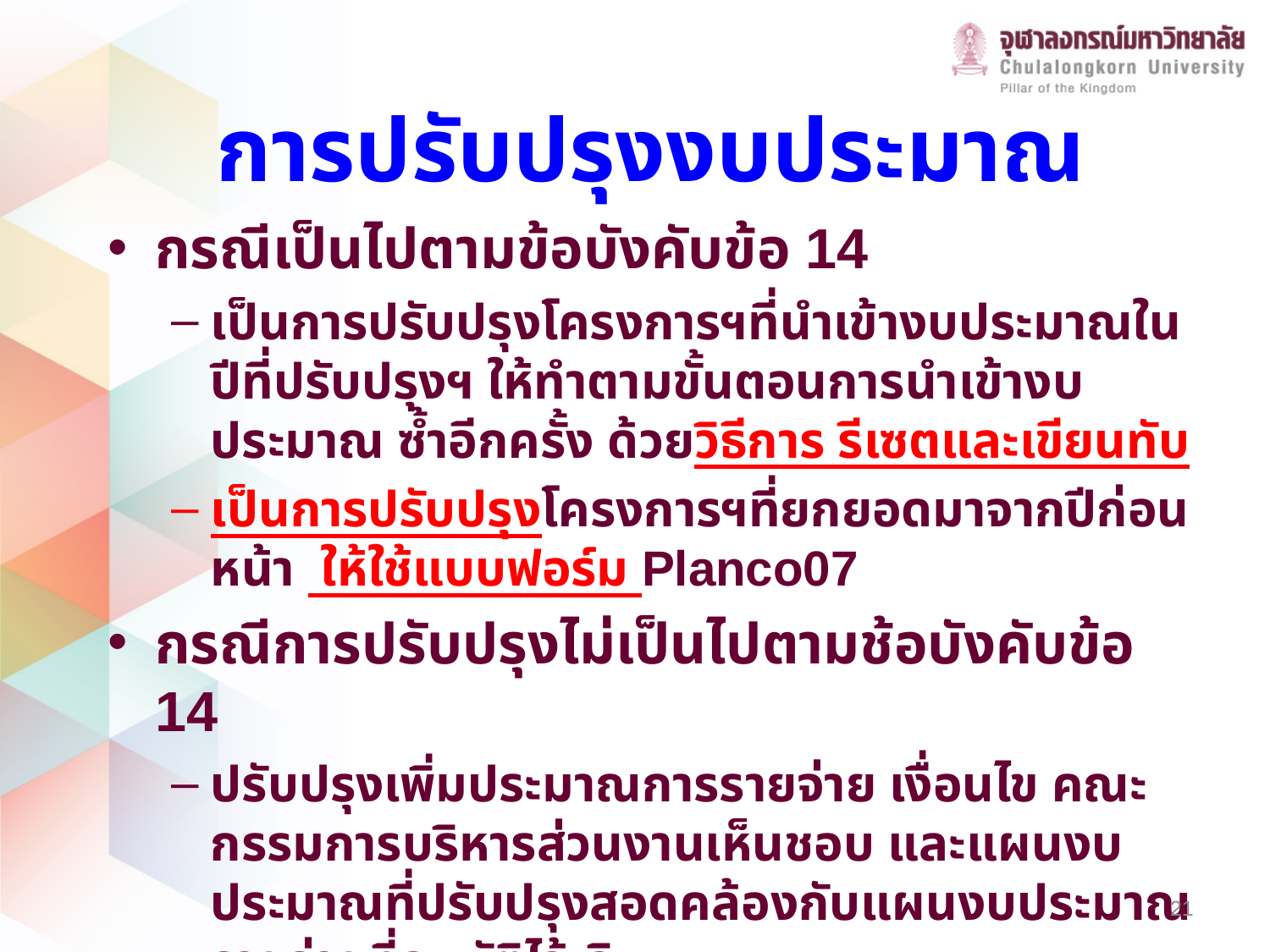

# การปรับปรุงงบประมาณ
กรณีเป็นไปตามข้อบังคับข้อ 14
เป็นการปรับปรุงโครงการฯที่นำเข้างบประมาณในปีที่ปรับปรุงฯ ให้ทำตามขั้นตอนการนำเข้างบประมาณ ซ้ำอีกครั้ง ด้วยวิธีการ รีเซตและเขียนทับ
เป็นการปรับปรุงโครงการฯที่ยกยอดมาจากปีก่อนหน้า  ให้ใช้แบบฟอร์ม Planco07
กรณีการปรับปรุงไม่เป็นไปตามช้อบังคับข้อ 14
ปรับปรุงเพิ่มประมาณการรายจ่าย เงื่อนไข คณะกรรมการบริหารส่วนงานเห็นชอบ และแผนงบประมาณที่ปรับปรุงสอดคล้องกับแผนงบประมาณรายจ่ายที่อนุมัติไว้เดิม

21